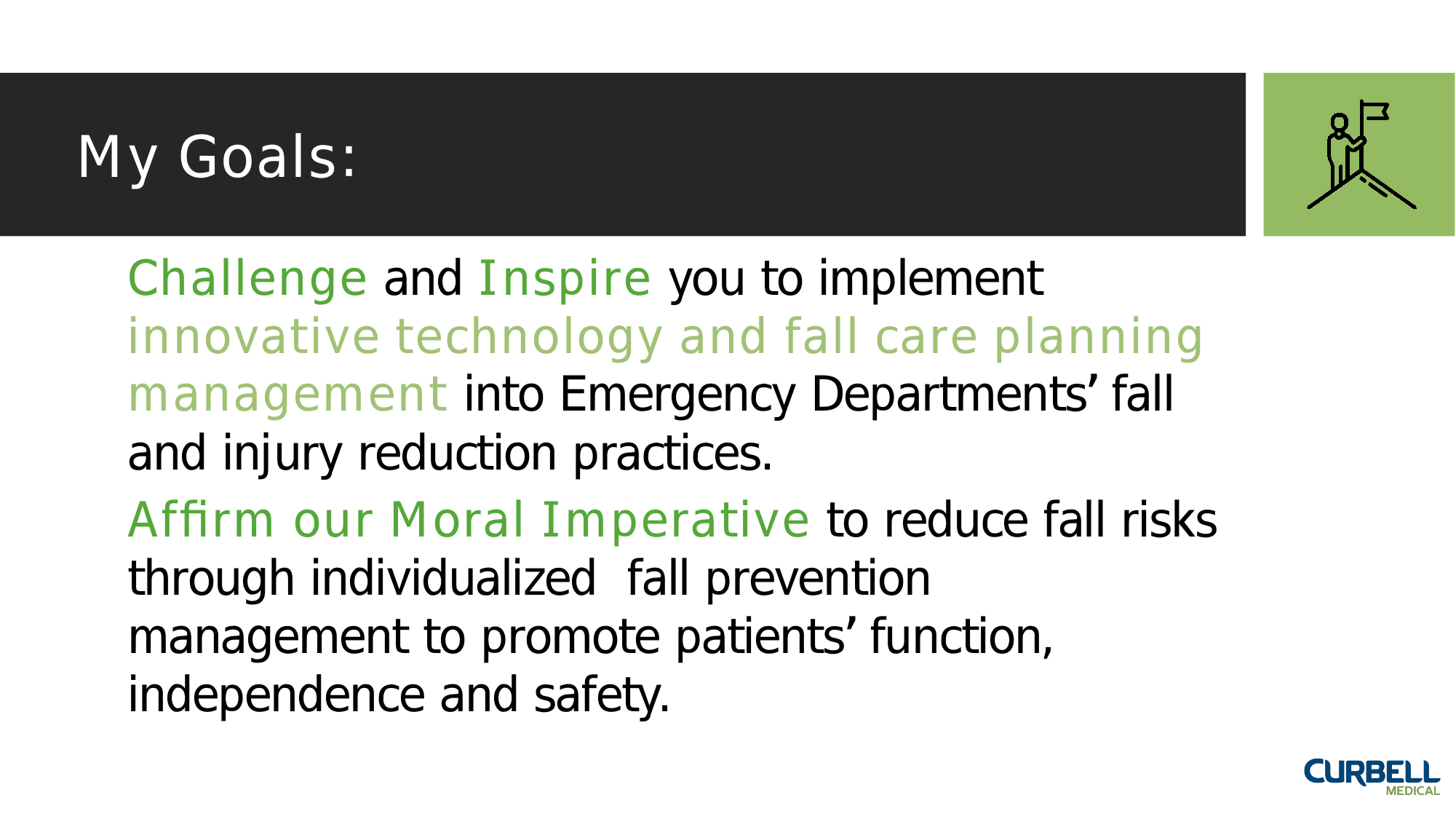

# My Goals:

Challenge and Inspire you to implement  innovative technology and fall care planning management into Emergency Departments’ fall and injury reduction practices.
Affirm our Moral Imperative to reduce fall risks through individualized  fall prevention management to promote patients’ function,  independence and safety.